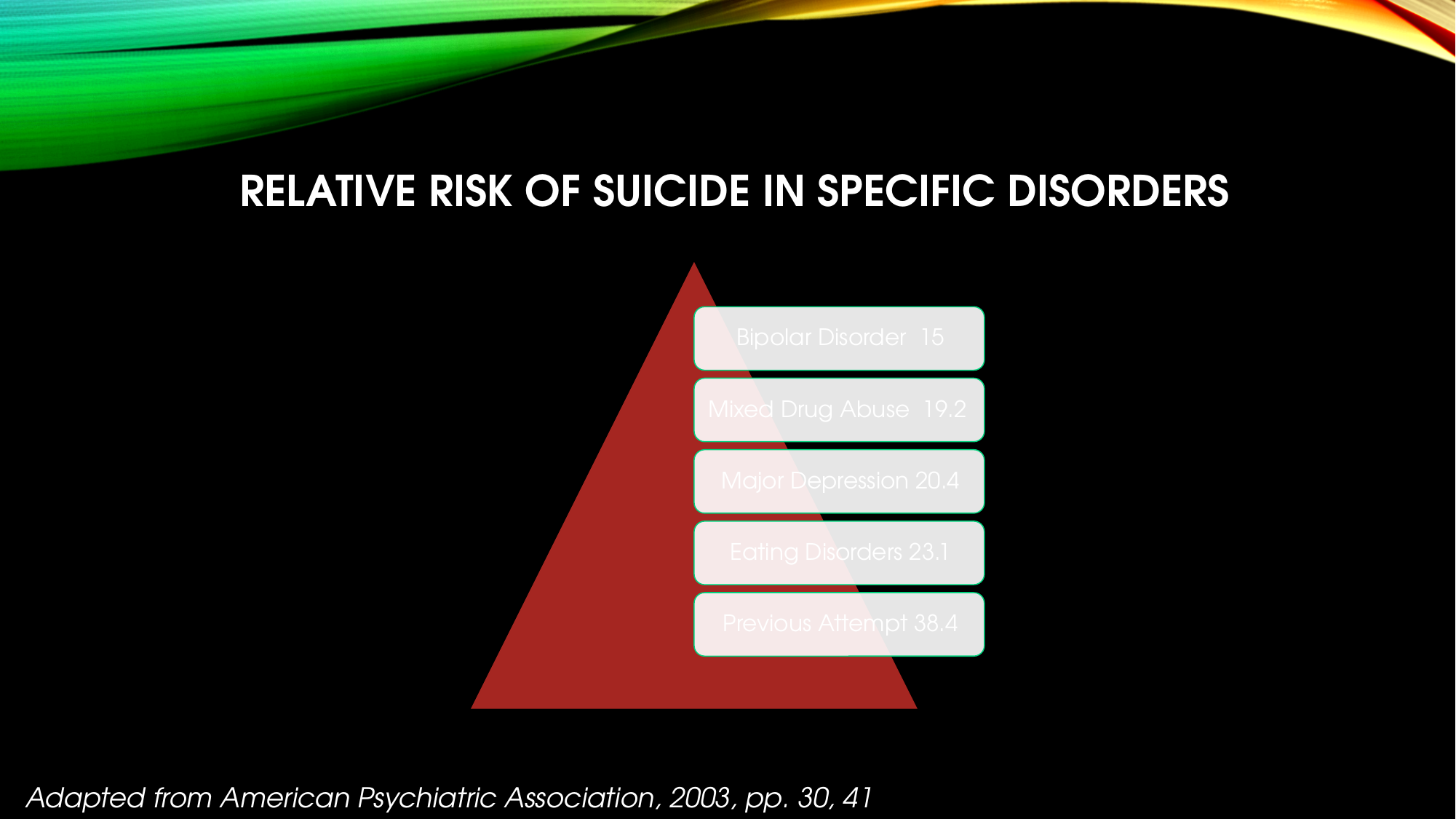

# RELATIVE RISK OF SUICIDE IN SPECIFIC DISORDERS
Bipolar Disorder  15
Mixed Drug Abuse  19.2
Major Depression 20.4
Eating Disorders 23.1
Previous Attempt 38.4
Adapted from American Psychiatric Association, 2003, pp. 30, 41